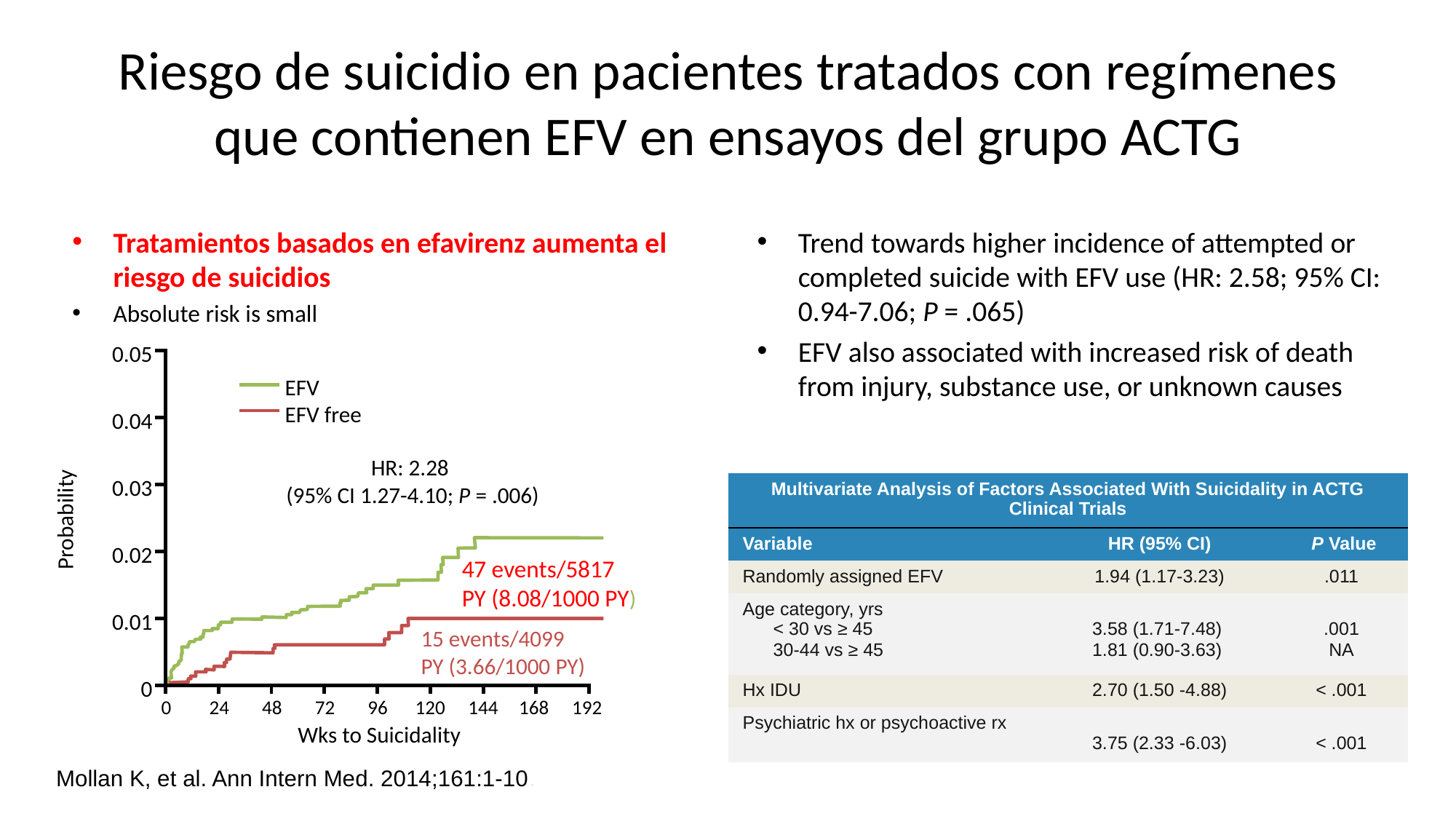

# Riesgo de suicidio en pacientes tratados con regímenes que contienen EFV en ensayos del grupo ACTG
Tratamientos basados en efavirenz aumenta el riesgo de suicidios
Absolute risk is small
Trend towards higher incidence of attempted or completed suicide with EFV use (HR: 2.58; 95% CI: 0.94-7.06; P = .065)
EFV also associated with increased risk of death from injury, substance use, or unknown causes
0.05
EFV
EFV free
0.04
HR: 2.28
(95% CI 1.27-4.10; P = .006)
0.03
| Multivariate Analysis of Factors Associated With Suicidality in ACTG Clinical Trials |  |  |
| --- | --- | --- |
| Variable | HR (95% CI) | P Value |
| Randomly assigned EFV | 1.94 (1.17-3.23) | .011 |
| Age category, yrs < 30 vs ≥ 45 30-44 vs ≥ 45 | 3.58 (1.71-7.48) 1.81 (0.90-3.63) | .001 NA |
| Hx IDU | 2.70 (1.50 -4.88) | < .001 |
| Psychiatric hx or psychoactive rx | 3.75 (2.33 -6.03) | < .001 |
Probability
0.02

47 events/5817
PY (8.08/1000 PY)
0.01

15 events/4099
PY (3.66/1000 PY)
0
0
24
48
72
96
120
144
168
192
Wks to Suicidality
Mollan K, et al. Ann Intern Med. 2014;161:1-10.